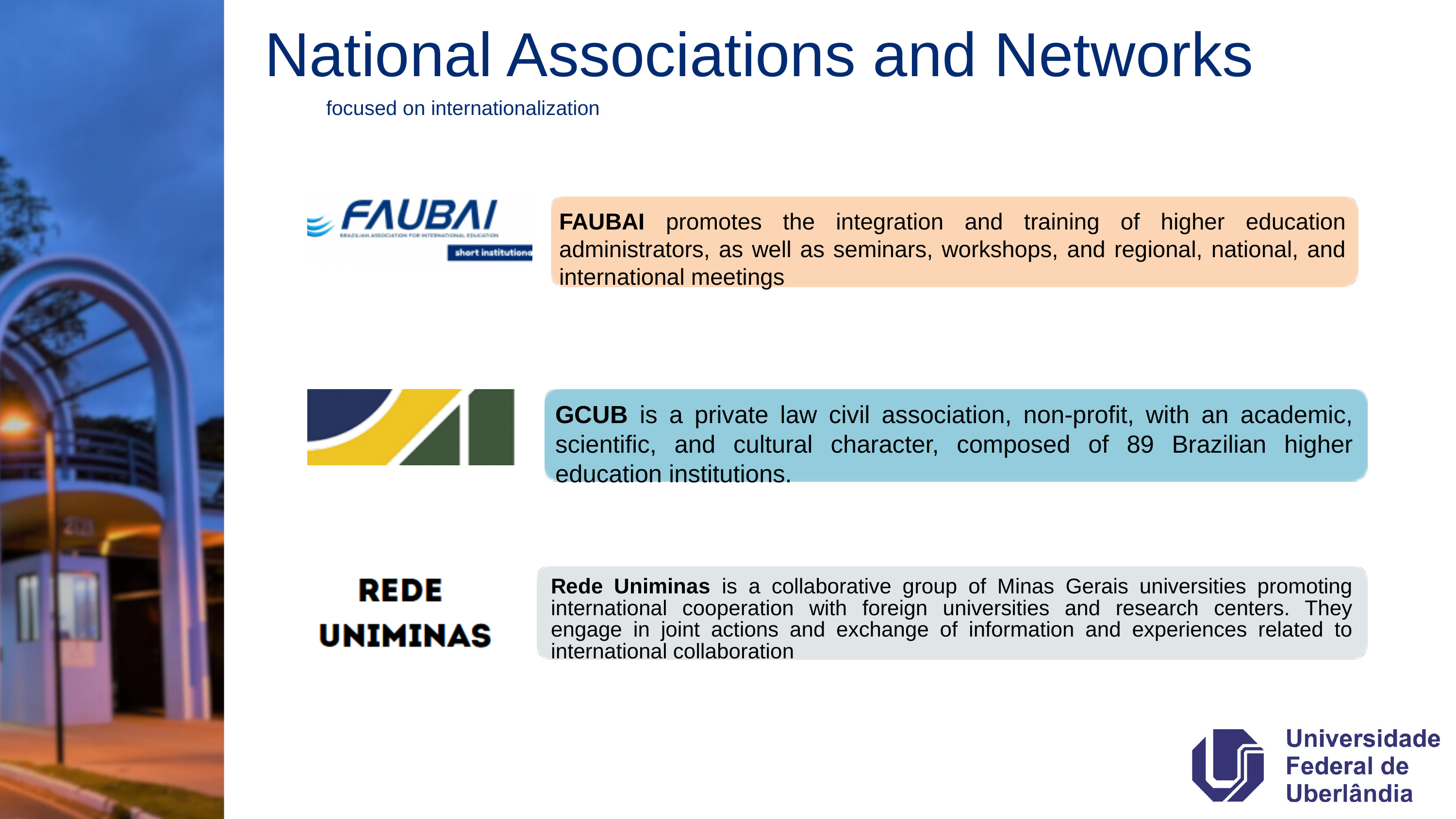

National Associations and Networks
focused on internationalization

FAUBAI promotes the integration and training of higher education administrators, as well as seminars, workshops, and regional, national, and international meetings

GCUB is a private law civil association, non-profit, with an academic, scientific, and cultural character, composed of 89 Brazilian higher education institutions.

Rede Uniminas is a collaborative group of Minas Gerais universities promoting international cooperation with foreign universities and research centers. They engage in joint actions and exchange of information and experiences related to international collaboration